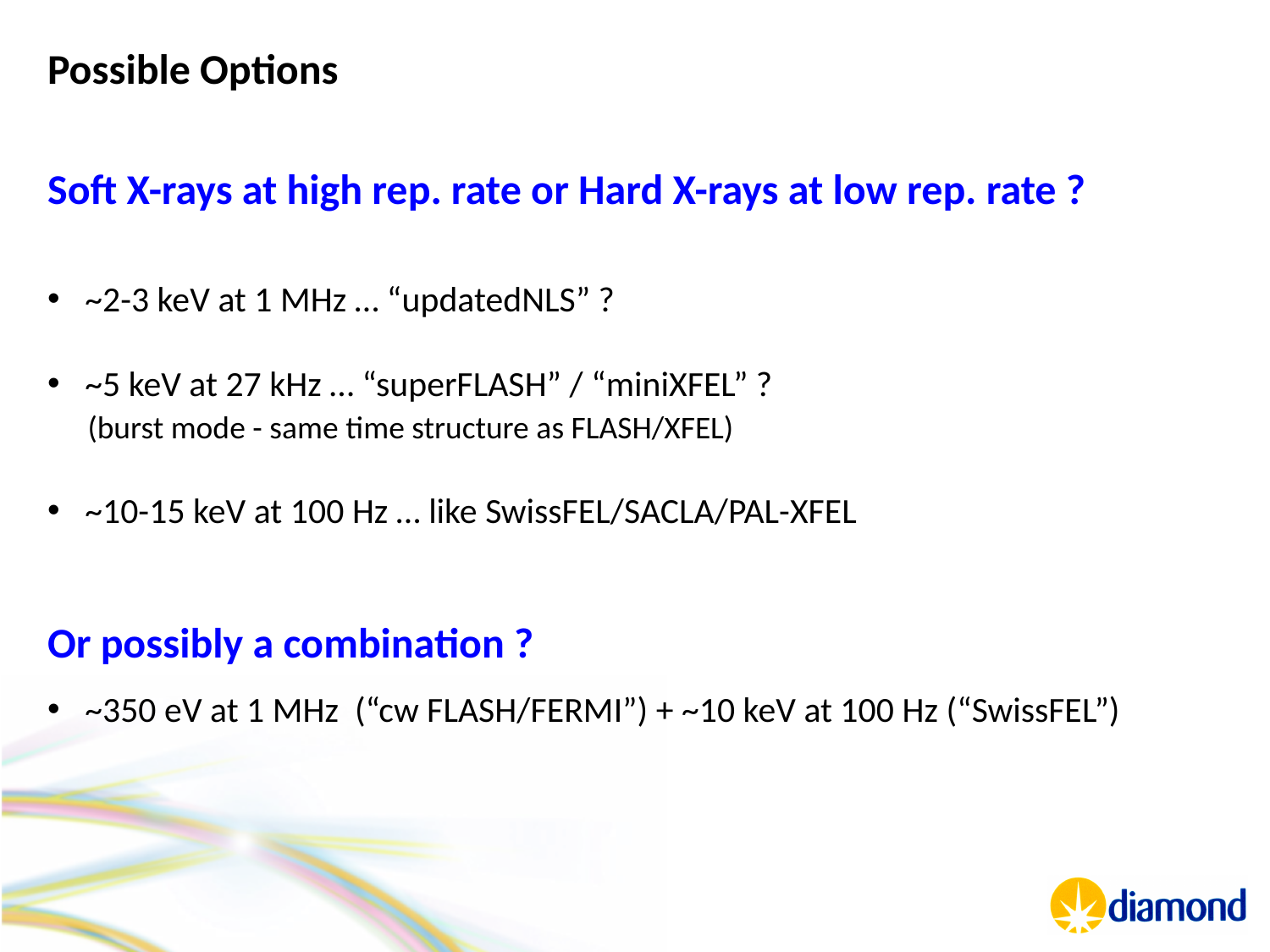

Possible Options
Soft X-rays at high rep. rate or Hard X-rays at low rep. rate ?

~2-3 keV at 1 MHz … “updatedNLS” ?

~5 keV at 27 kHz … “superFLASH” / “miniXFEL” ?
     (burst mode - same time structure as FLASH/XFEL)

~10-15 keV at 100 Hz … like SwissFEL/SACLA/PAL-XFEL

Or possibly a combination ?
~350 eV at 1 MHz  (“cw FLASH/FERMI”) + ~10 keV at 100 Hz (“SwissFEL”)